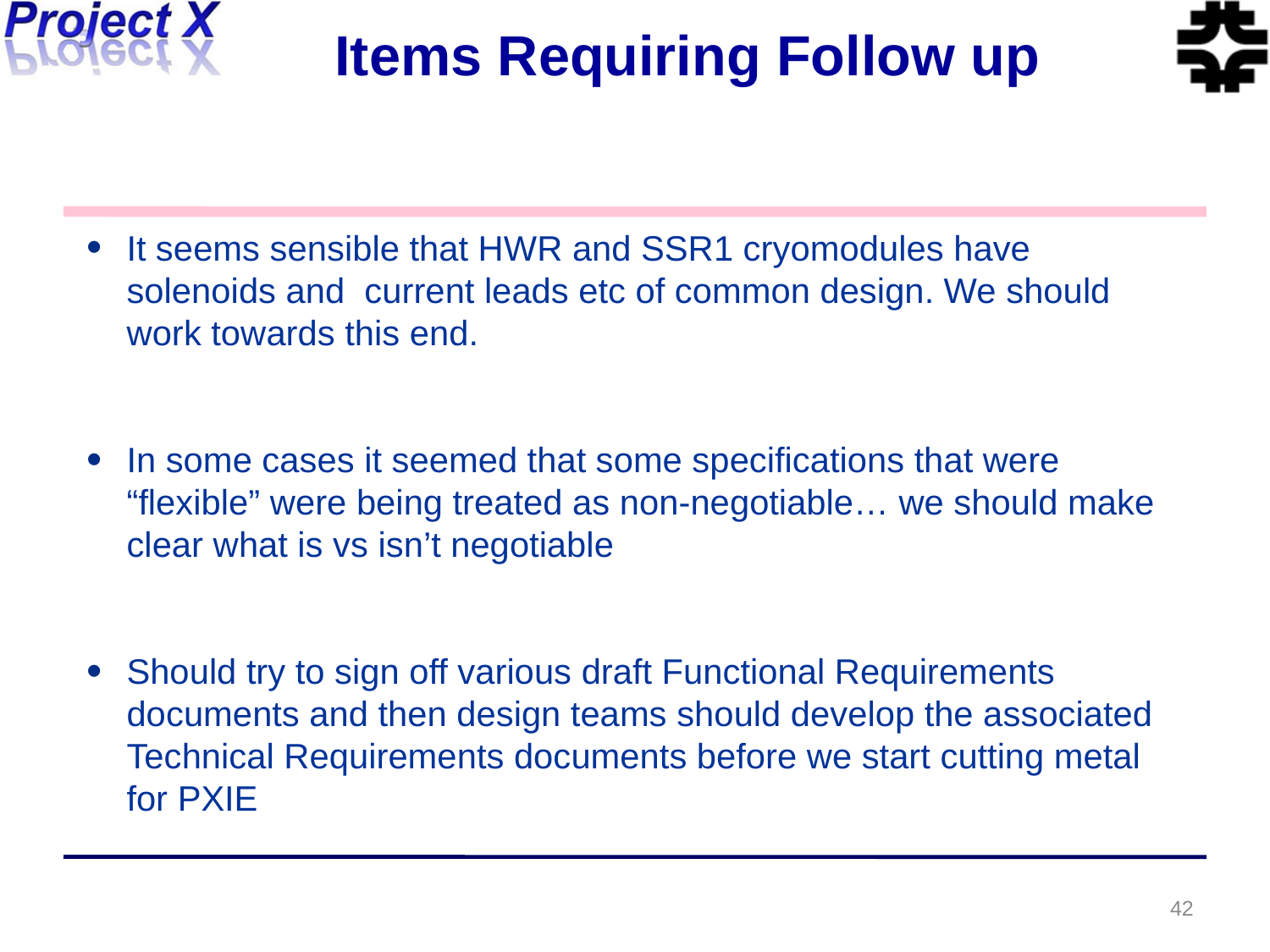

# Items Requiring Follow up
It seems sensible that HWR and SSR1 cryomodules have solenoids and  current leads etc of common design. We should work towards this end.

In some cases it seemed that some specifications that were “flexible” were being treated as non-negotiable… we should make clear what is vs isn’t negotiable

Should try to sign off various draft Functional Requirements documents and then design teams should develop the associated Technical Requirements documents before we start cutting metal for PXIE

42